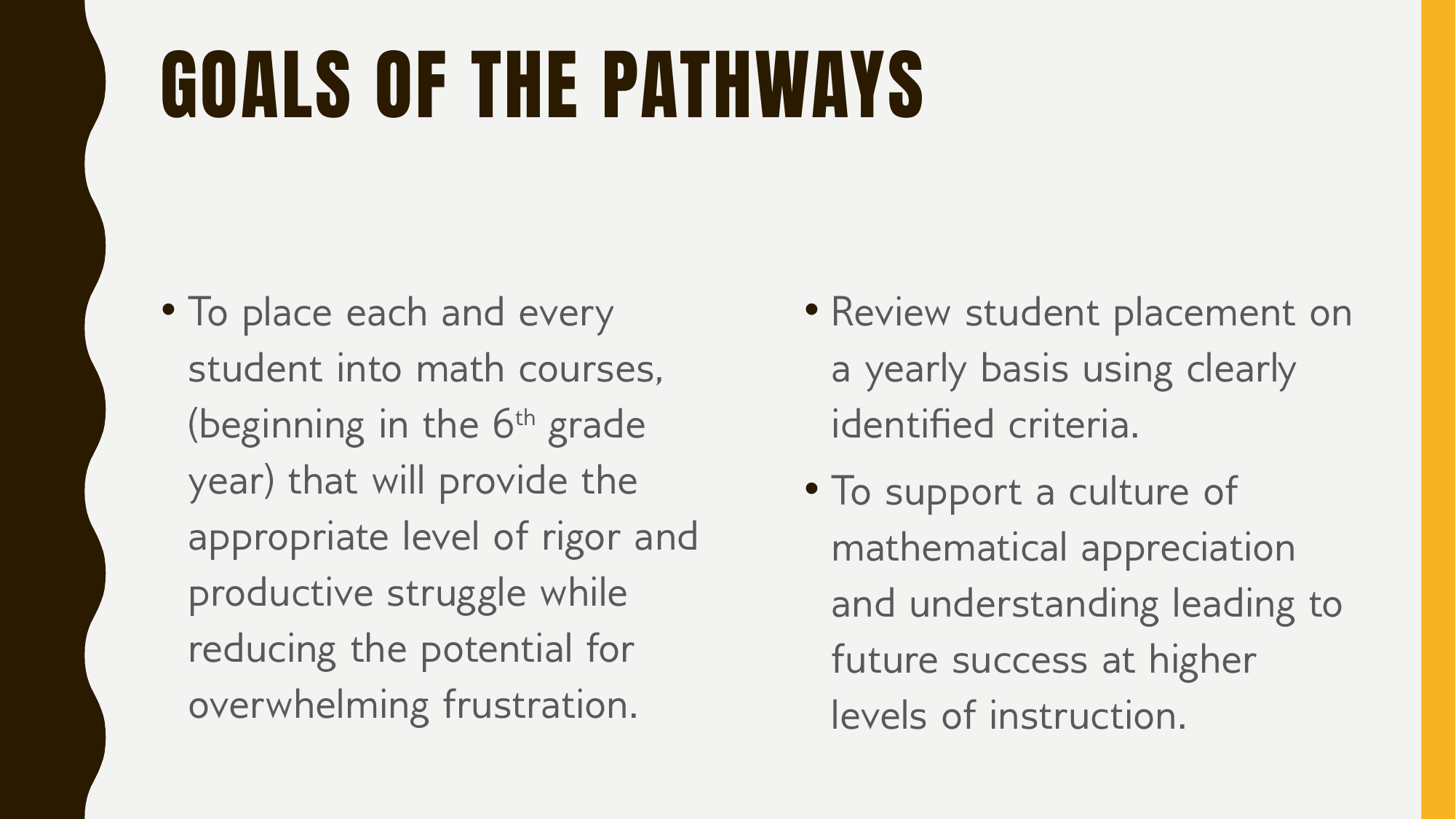

# Goals of the Pathways
To place each and every student into math courses, (beginning in the 6th grade year) that will provide the appropriate level of rigor and productive struggle while reducing the potential for overwhelming frustration.
Review student placement on a yearly basis using clearly identified criteria.
To support a culture of mathematical appreciation and understanding leading to future success at higher levels of instruction.